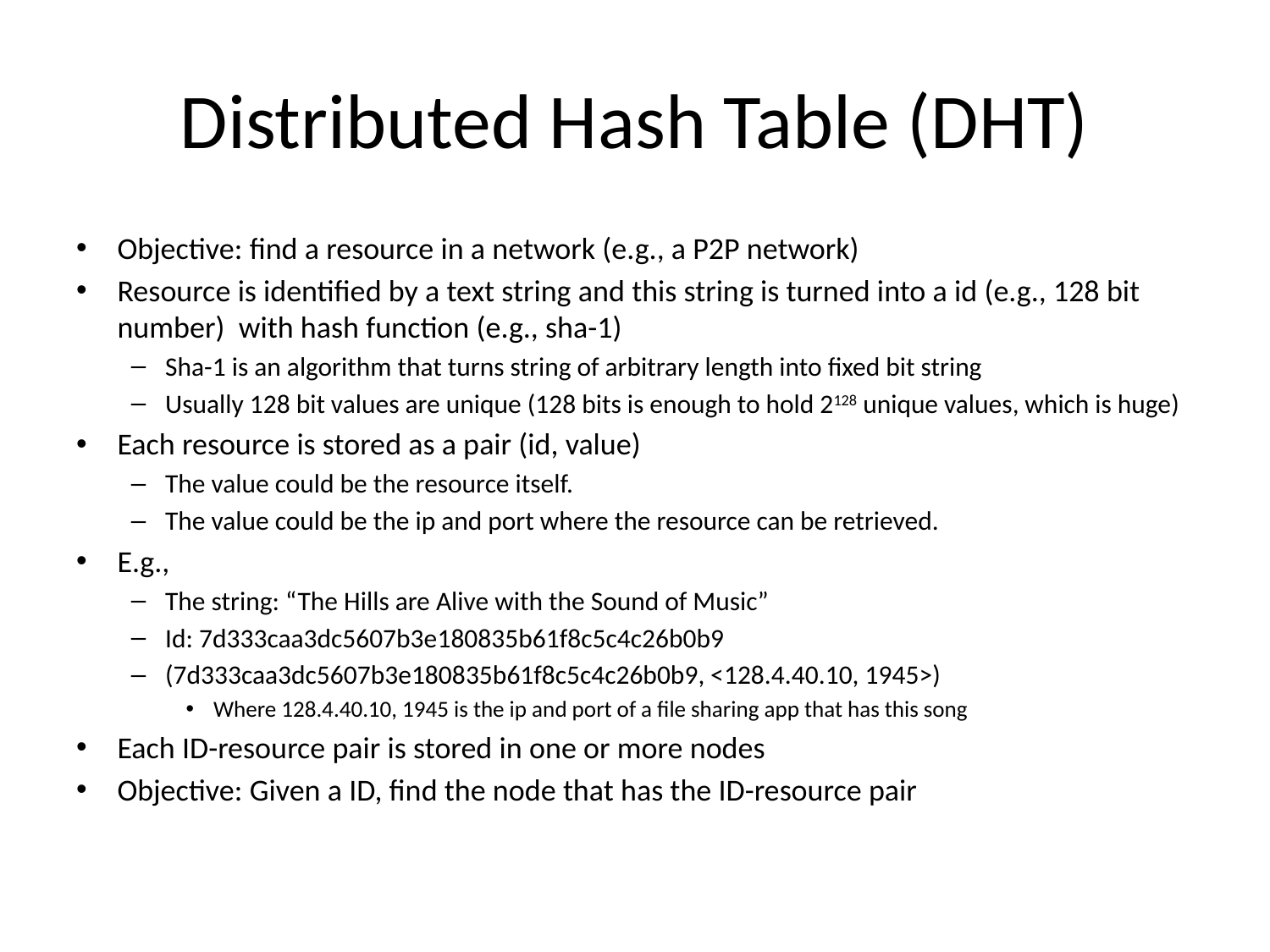

# Distributed Hash Table (DHT)
Objective: find a resource in a network (e.g., a P2P network)
Resource is identified by a text string and this string is turned into a id (e.g., 128 bit number)  with hash function (e.g., sha-1)
Sha-1 is an algorithm that turns string of arbitrary length into fixed bit string
Usually 128 bit values are unique (128 bits is enough to hold 2128 unique values, which is huge)
Each resource is stored as a pair (id, value)
The value could be the resource itself.
The value could be the ip and port where the resource can be retrieved.
E.g.,
The string: “The Hills are Alive with the Sound of Music”
Id: 7d333caa3dc5607b3e180835b61f8c5c4c26b0b9
(7d333caa3dc5607b3e180835b61f8c5c4c26b0b9, <128.4.40.10, 1945>)
Where 128.4.40.10, 1945 is the ip and port of a file sharing app that has this song
Each ID-resource pair is stored in one or more nodes
Objective: Given a ID, find the node that has the ID-resource pair